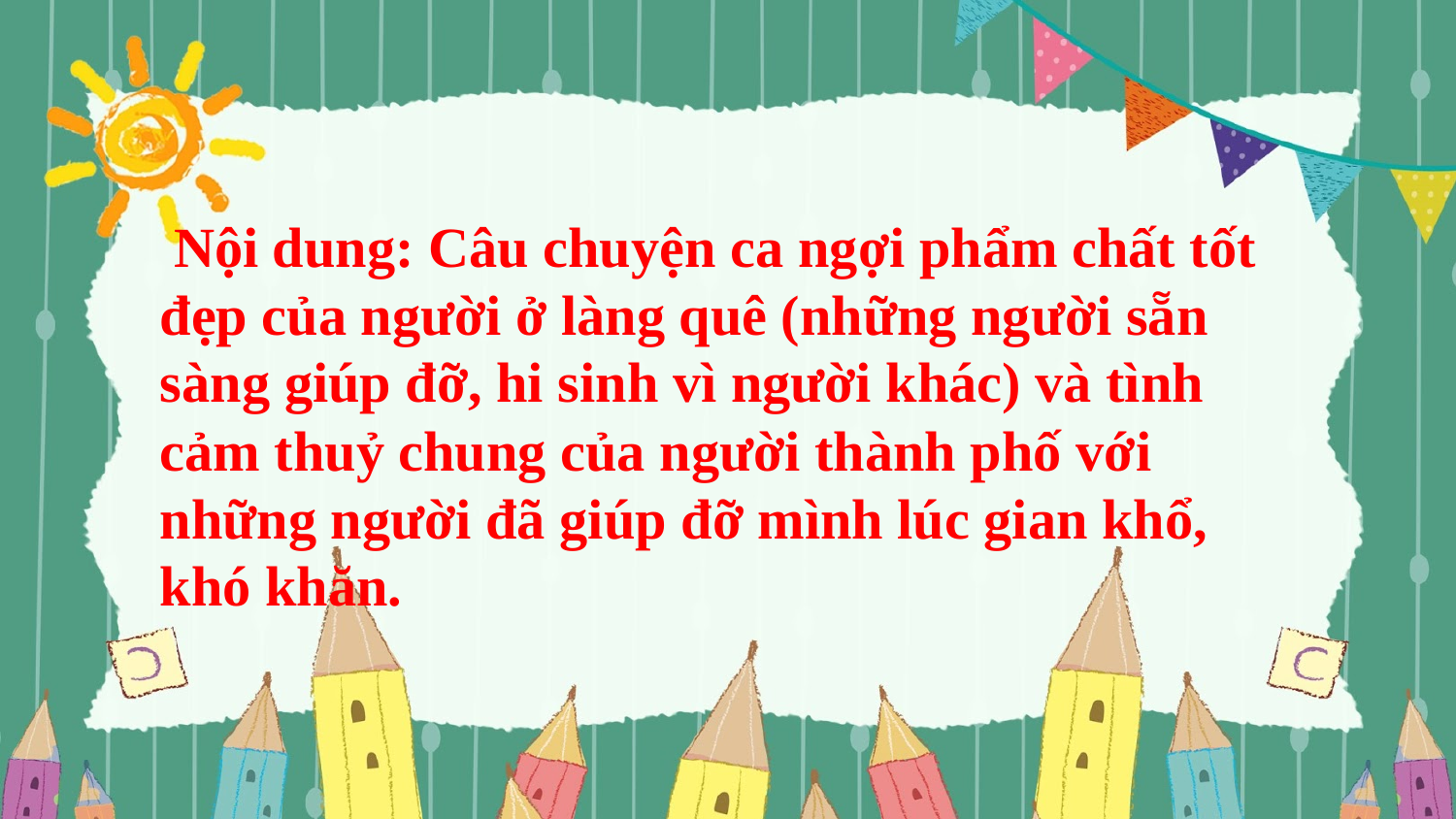

Nội dung: Câu chuyện ca ngợi phẩm chất tốt đẹp của người ở làng quê (những người sẵn sàng giúp đỡ, hi sinh vì người khác) và tình cảm thuỷ chung của người thành phố với những người đã giúp đỡ mình lúc gian khổ, khó khăn.